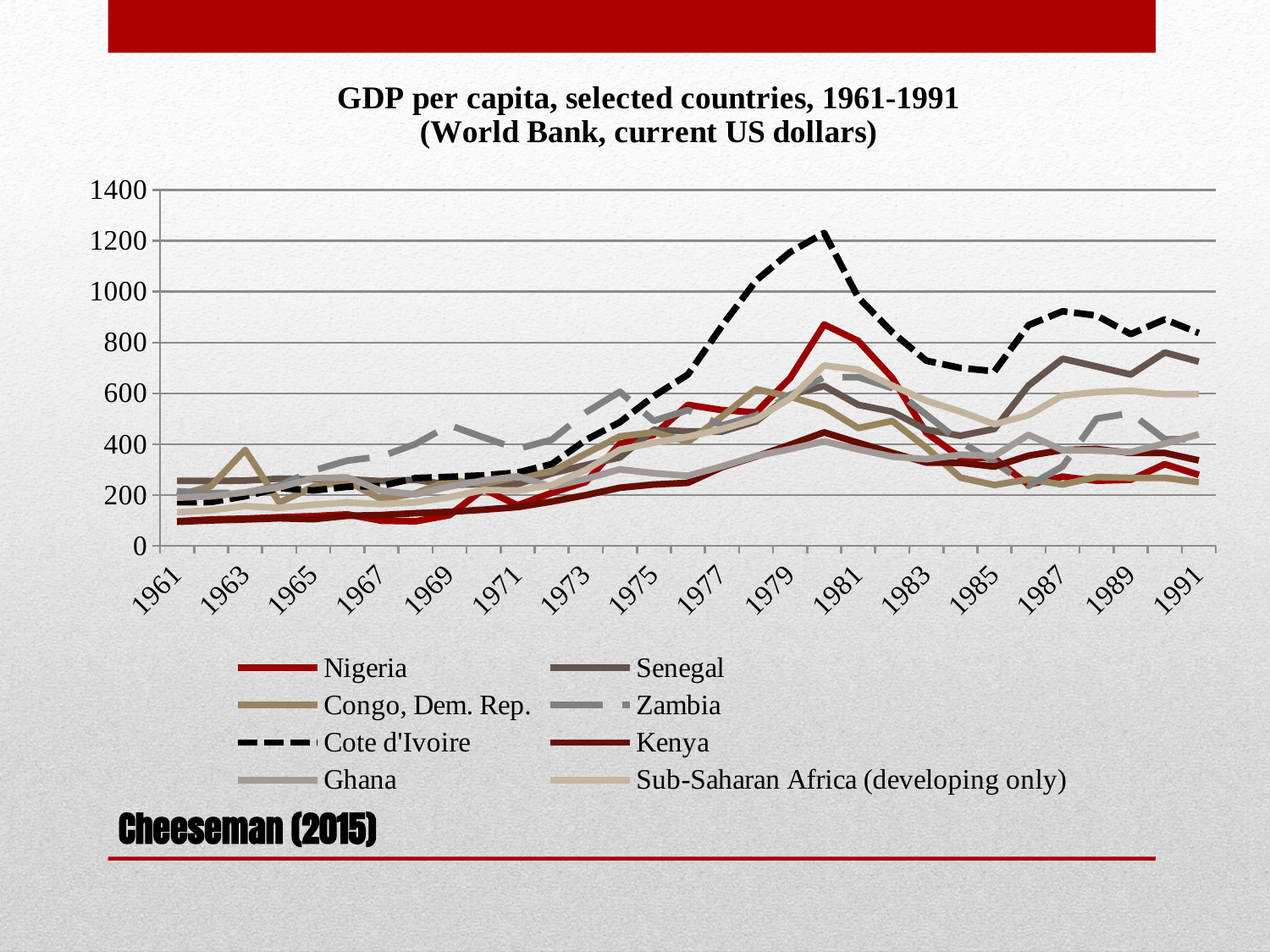

### Chart: GDP per capita, selected countries, 1961-1991
(World Bank, current US dollars)

| Category | Nigeria | Senegal | Congo, Dem. Rep. | Zambia | Cote d'Ivoire | Kenya | Ghana | Sub-Saharan Africa (developing only) |
|---|---|---|---|---|---|---|---|---|
| 1961 | 96.8115642989983 | 256.1427624721985 | 197.3911748869894 | 215.0070572509148 | 171.6359695420052 | 94.83525294970266 | 189.6659249120655 | 132.2522826798581 |
| 1962 | 104.1940174953602 | 255.4462677544026 | 235.6326418733324 | 207.7847516250606 | 172.5127542046767 | 100.604255121538 | 195.1135448439134 | 140.0558473705077 |
| 1963 | 107.329217146391 | 256.8816470725692 | 377.4279086819819 | 209.0673411018555 | 195.649045070894 | 104.0127020531002 | 211.0006338720283 | 156.9049104563553 |
| 1964 | 112.933727012717 | 264.6910774247464 | 170.4663094084437 | 236.8778753526112 | 227.4412949426562 | 108.5589324484789 | 230.4617075826162 | 149.1694318692846 |
| 1965 | 116.930527910125 | 261.9115724969066 | 232.8114306591446 | 296.3658516541001 | 217.9687483282293 | 104.9921733447362 | 266.3839870117628 | 162.0014312066812 |
| 1966 | 124.0210774548386 | 262.3415815095223 | 253.7619343858042 | 335.5531591694736 | 232.7477985091005 | 118.5562820472622 | 269.5233398471562 | 170.6517484839413 |
| 1967 | 99.16667363492253 | 254.8833533701802 | 184.1347566848569 | 352.0330753987872 | 235.8672597607772 | 121.3807514997747 | 216.8797037256434 | 164.3025606139968 |
| 1968 | 96.95829142390691 | 260.1456078385221 | 206.7225683645715 | 400.5186038708021 | 267.2454415771865 | 128.8576693106705 | 202.7814404939095 | 171.4276096306002 |
| 1969 | 120.9311669581646 | 240.2582503320395 | 258.619022397789 | 474.8821250122919 | 271.6764349230756 | 134.1937239803011 | 233.611736559406 | 191.6353702827335 |
| 1970 | 223.5068005161476 | 242.9632934454438 | 243.7635593180344 | 426.8028119501914 | 277.6624712368587 | 142.497418542931 | 257.681583277929 | 219.8863240516505 |
| 1971 | 159.811540738029 | 243.3097655342748 | 272.0760665245658 | 381.5301219576741 | 288.6745104259128 | 152.5537034471988 | 273.8727174473886 | 217.747231583725 |
| 1972 | 208.644529788089 | 285.4195998554102 | 292.2956444874634 | 417.7108172342157 | 321.7673080983956 | 174.3980326157556 | 232.5687522885318 | 239.3309541138178 |
| 1973 | 251.5179040637366 | 318.1913189175034 | 362.8285429398716 | 524.8245046974714 | 416.5840739154133 | 199.6953218839744 | 263.696082365033 | 298.3691885679274 |
| 1974 | 401.6785695420069 | 347.9989785020703 | 430.690830795319 | 606.5918077346516 | 486.7126606740525 | 228.7611813982004 | 301.367027723944 | 378.6991027171916 |
| 1975 | 437.0120660811079 | 456.1767932832503 | 447.001145232562 | 492.1115873176108 | 589.4045366921684 | 241.6792741397369 | 285.8228567431224 | 405.9781582214512 |
| 1976 | 554.9527703049064 | 450.4537423385543 | 409.6200562307337 | 534.4708114142022 | 674.0805737743631 | 248.2525996753618 | 275.8790208420031 | 429.7125522666936 |
| 1977 | 534.4482477202984 | 449.6942568659603 | 509.3002382053513 | 474.2410850574674 | 865.697832664866 | 309.3759197597196 | 313.0009505209023 | 459.1694256073723 |
| 1978 | 525.4882350312148 | 489.837809821808 | 616.3482759031 | 512.9717790144432 | 1043.818192488577 | 351.6674493500693 | 353.6983931252635 | 498.8722716060141 |
| 1979 | 659.8775098939967 | 594.8185994338752 | 587.442609855358 | 592.3880807313985 | 1155.606730872395 | 398.0716366076962 | 381.0213051359081 | 580.160008249033 |
| 1980 | 871.1457818827629 | 629.0789580969457 | 546.143537297303 | 664.3357125285006 | 1231.087927640118 | 446.6042114838093 | 411.5000477109617 | 709.8946233836124 |
| 1981 | 806.5078182863343 | 555.0195769887481 | 463.3280667042732 | 663.7101868783785 | 977.1054391523498 | 405.5632048316372 | 379.7797960905802 | 693.6462987333744 |
| 1982 | 661.2323507800354 | 528.1074664494279 | 491.637063846369 | 620.8337871272536 | 840.3571244446362 | 366.2663151963496 | 351.3017585862823 | 630.7451544701905 |
| 1983 | 444.6490809375904 | 457.5861621094492 | 386.3290846396743 | 516.082607676283 | 728.5325252009924 | 327.7813433766316 | 341.0695227452812 | 570.8486095350727 |
| 1984 | 348.5263174718424 | 433.1584714299323 | 268.6997589400469 | 409.7783832444189 | 700.1602768248274 | 326.8548944020521 | 358.3779867702881 | 528.588821096348 |
| 1985 | 344.1410755463736 | 460.1196388419143 | 239.516412597409 | 329.383654974765 | 686.9096259494024 | 312.056394775646 | 354.2016291001183 | 479.1024911924724 |
| 1986 | 240.6173882351797 | 631.192330876052 | 262.2248377417482 | 236.3956444837382 | 868.6101322337586 | 354.9929364032953 | 437.0675730686773 | 514.5605290056066 |
| 1987 | 272.507722226164 | 736.2623123176287 | 241.3797271920336 | 312.7107456546346 | 923.0408844166585 | 377.078259894703 | 376.4432328106353 | 591.4131220611575 |
| 1988 | 256.3758299604314 | 705.8794467769005 | 271.1605965088992 | 500.7572917761196 | 906.2250499118466 | 381.5784286777505 | 375.2094710896743 | 604.7613471055494 |
| 1989 | 260.0475560220235 | 674.389504874573 | 267.4895691047053 | 522.3904479801475 | 833.1744926123437 | 365.4306687681812 | 368.9849070263395 | 610.628907936048 |
| 1990 | 321.6683540734829 | 760.7879742053036 | 267.8202892741627 | 419.1949822439124 | 891.0550882458218 | 365.6145465359907 | 402.5770380457699 | 597.0362648576479 |
| 1991 | 279.275961692624 | 724.8414767564276 | 250.6815715799735 | 420.0911249883636 | 837.3953129286836 | 336.3233918330797 | 438.9488819794693 | 596.8655570320514 |
# Cheeseman (2015)